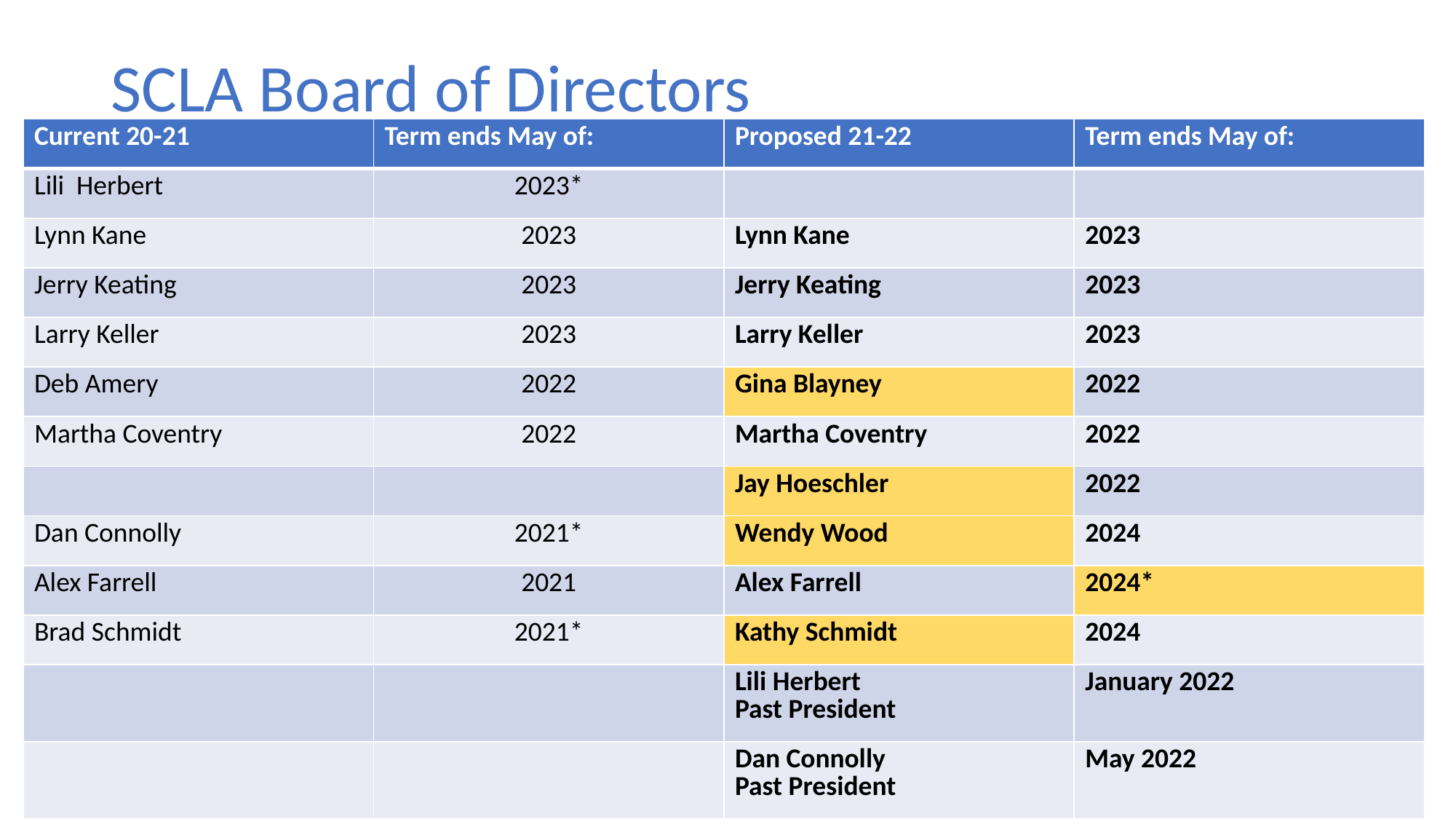

# SCLA Board of Directors
| Current 20-21 | Term ends May of: | Proposed 21-22 | Term ends May of: |
| --- | --- | --- | --- |
| Lili Herbert | 2023\* |  |  |
| Lynn Kane | 2023 | Lynn Kane | 2023 |
| Jerry Keating | 2023 | Jerry Keating | 2023 |
| Larry Keller | 2023 | Larry Keller | 2023 |
| Deb Amery | 2022 | Gina Blayney | 2022 |
| Martha Coventry | 2022 | Martha Coventry | 2022 |
|  |  | Jay Hoeschler | 2022 |
| Dan Connolly | 2021\* | Wendy Wood | 2024 |
| Alex Farrell | 2021 | Alex Farrell | 2024\* |
| Brad Schmidt | 2021\* | Kathy Schmidt | 2024 |
|  |  | Lili Herbert Past President | January 2022 |
|  |  | Dan Connolly Past President | May 2022 |